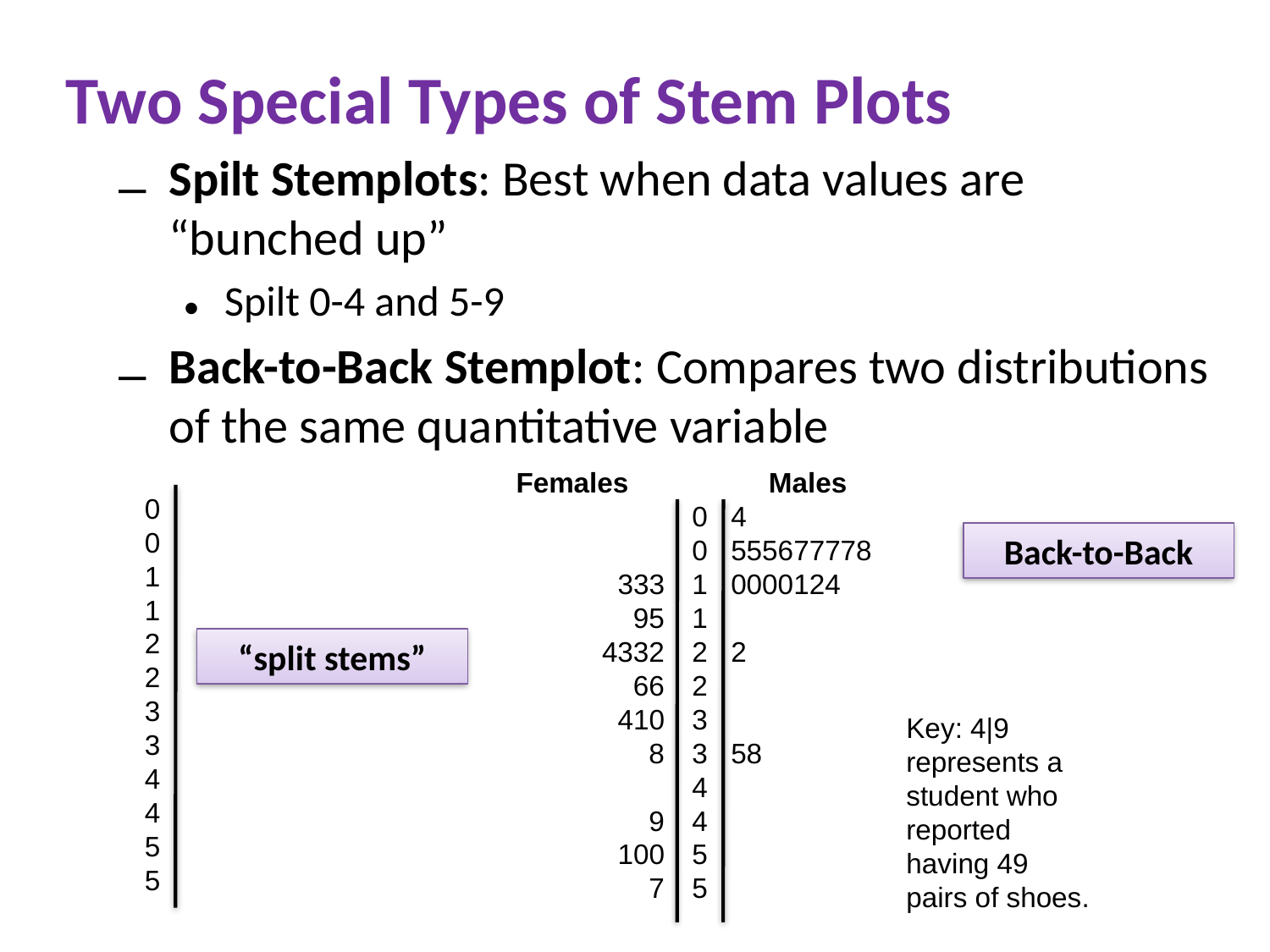

Two Special Types of Stem Plots
Spilt Stemplots: Best when data values are “bunched up”
Spilt 0-4 and 5-9
Back-to-Back Stemplot: Compares two distributions of the same quantitative variable
Females

333
95
4332
66
410
8

9
100
7
      Males
0   4
0   555677778
1   0000124
1
2   2
2
3
3   58
4
4
5
5
0
0
1
1
2
2
3
3
4
4
5
5
Back-to-Back
“split stems”
Key: 4|9 represents a student who reported having 49 pairs of shoes.